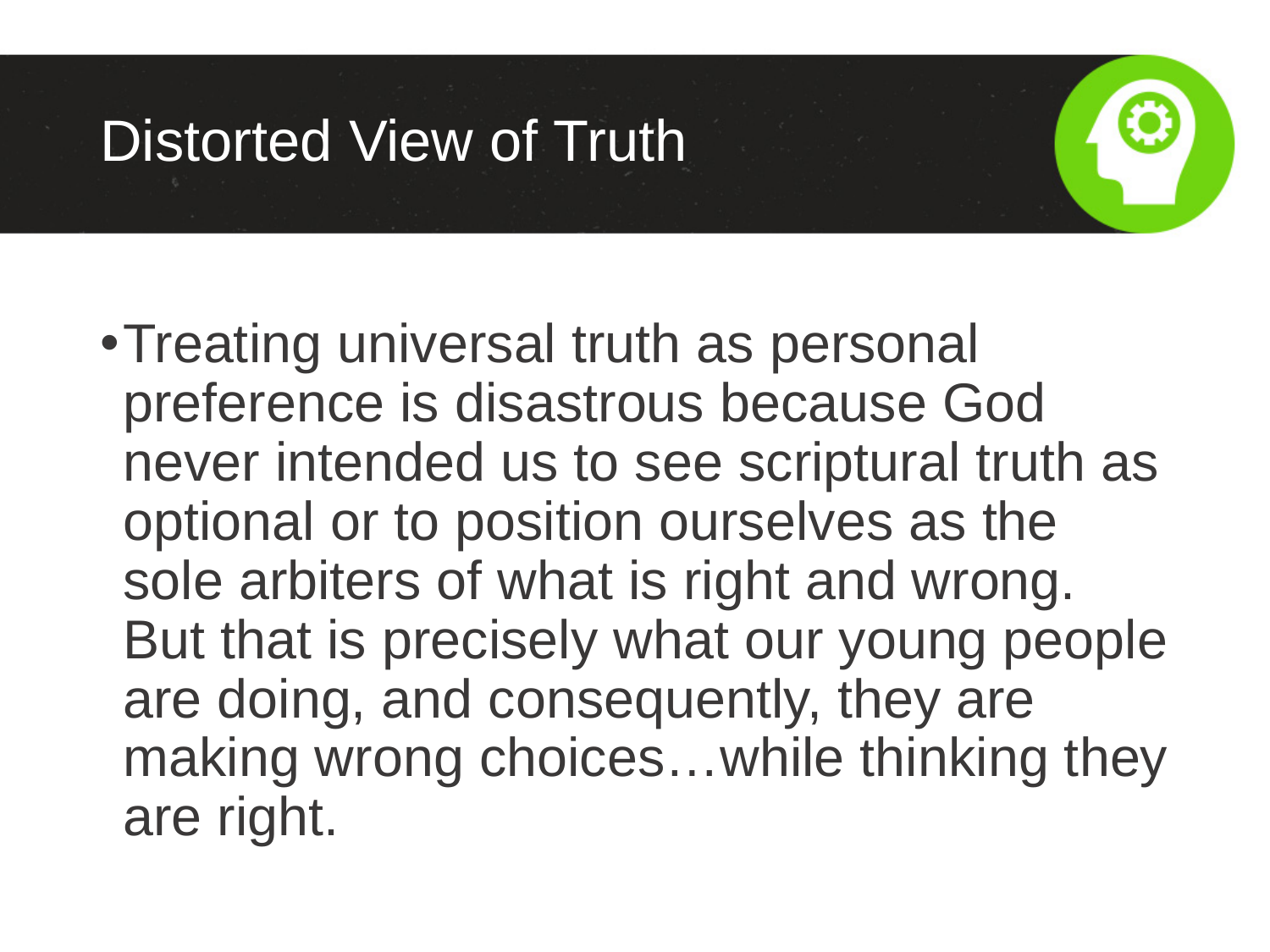

# Distorted View of Truth

Treating universal truth as personal preference is disastrous because God never intended us to see scriptural truth as optional or to position ourselves as the sole arbiters of what is right and wrong.  But that is precisely what our young people are doing, and consequently, they are making wrong choices…while thinking they are right.